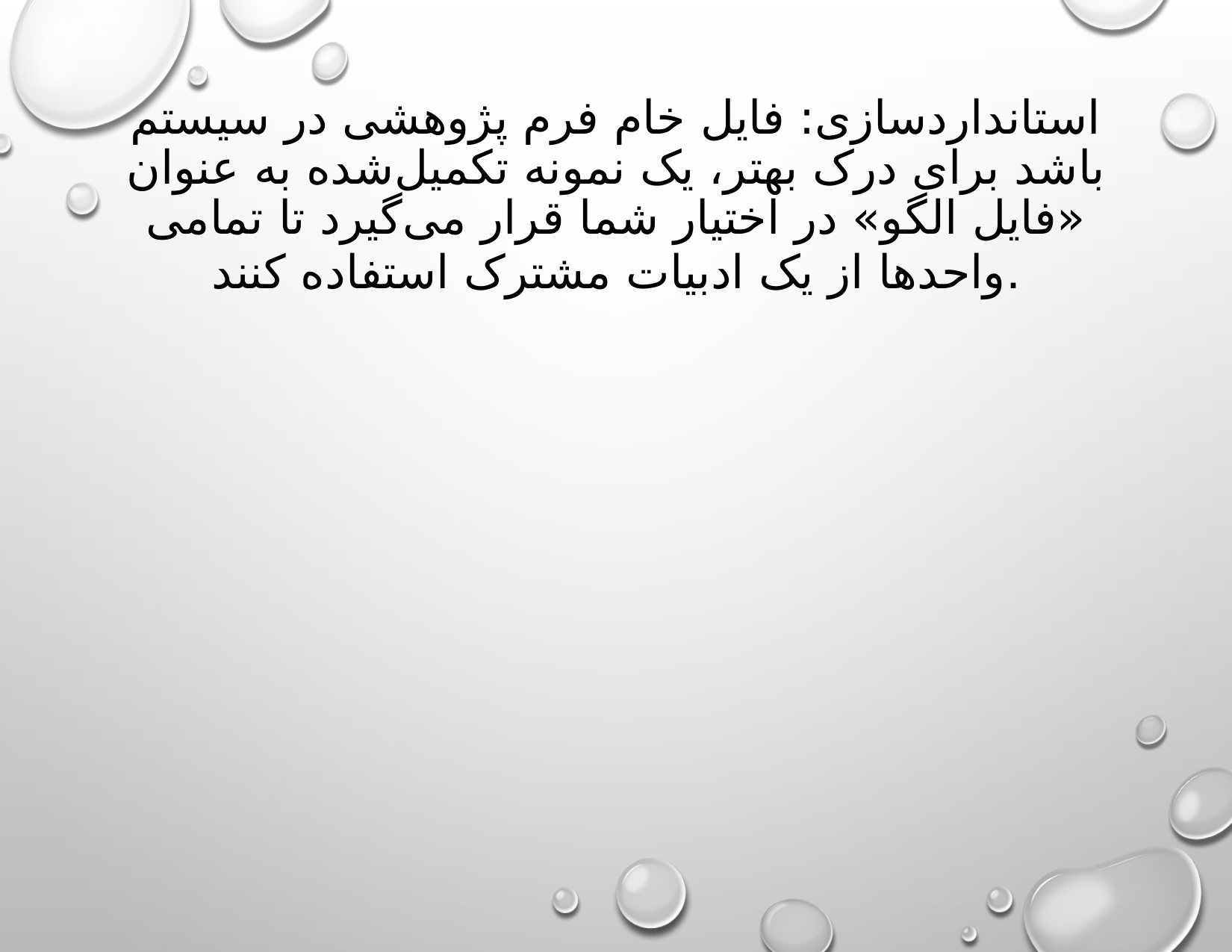

# استانداردسازی: فایل خام فرم پژوهشی در سیستم‌ باشد برای درک بهتر، یک نمونه تکمیل‌شده به عنوان «فایل الگو» در اختیار شما قرار می‌گیرد تا تمامی واحدها از یک ادبیات مشترک استفاده کنند.